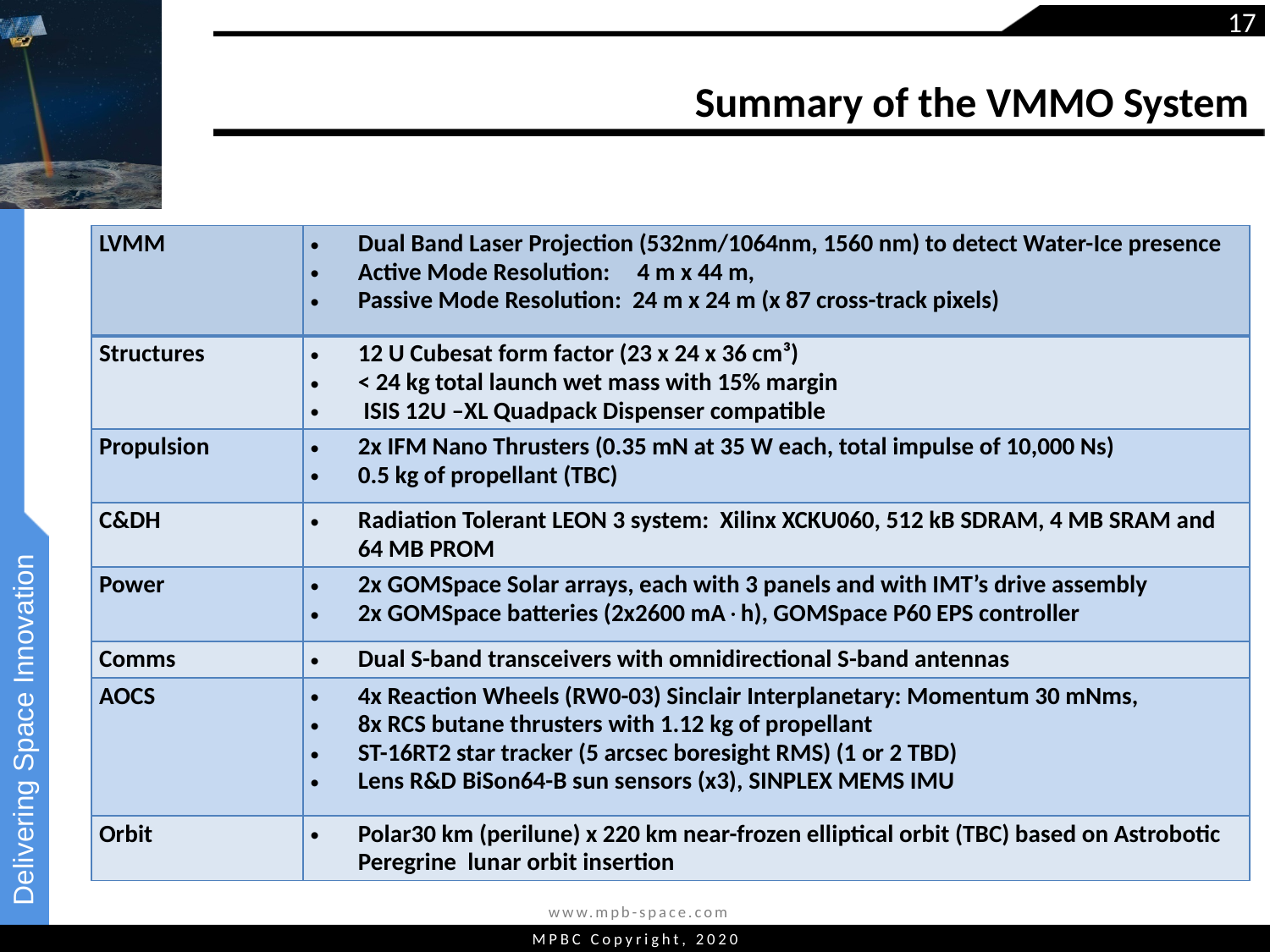

17
# Summary of the VMMO System
| LVMM | Dual Band Laser Projection (532nm/1064nm, 1560 nm) to detect Water-Ice presence Active Mode Resolution: 4 m x 44 m, Passive Mode Resolution: 24 m x 24 m (x 87 cross-track pixels) |
| --- | --- |
| Structures | 12 U Cubesat form factor (23 x 24 x 36 cm³) < 24 kg total launch wet mass with 15% margin ISIS 12U –XL Quadpack Dispenser compatible |
| Propulsion | 2x IFM Nano Thrusters (0.35 mN at 35 W each, total impulse of 10,000 Ns) 0.5 kg of propellant (TBC) |
| C&DH | Radiation Tolerant LEON 3 system: Xilinx XCKU060, 512 kB SDRAM, 4 MB SRAM and 64 MB PROM |
| Power | 2x GOMSpace Solar arrays, each with 3 panels and with IMT’s drive assembly 2x GOMSpace batteries (2x2600 mA⋅h), GOMSpace P60 EPS controller |
| Comms | Dual S-band transceivers with omnidirectional S-band antennas |
| AOCS | 4x Reaction Wheels (RW0-03) Sinclair Interplanetary: Momentum 30 mNms, 8x RCS butane thrusters with 1.12 kg of propellant ST-16RT2 star tracker (5 arcsec boresight RMS) (1 or 2 TBD) Lens R&D BiSon64-B sun sensors (x3), SINPLEX MEMS IMU |
| Orbit | Polar30 km (perilune) x 220 km near-frozen elliptical orbit (TBC) based on Astrobotic Peregrine lunar orbit insertion |